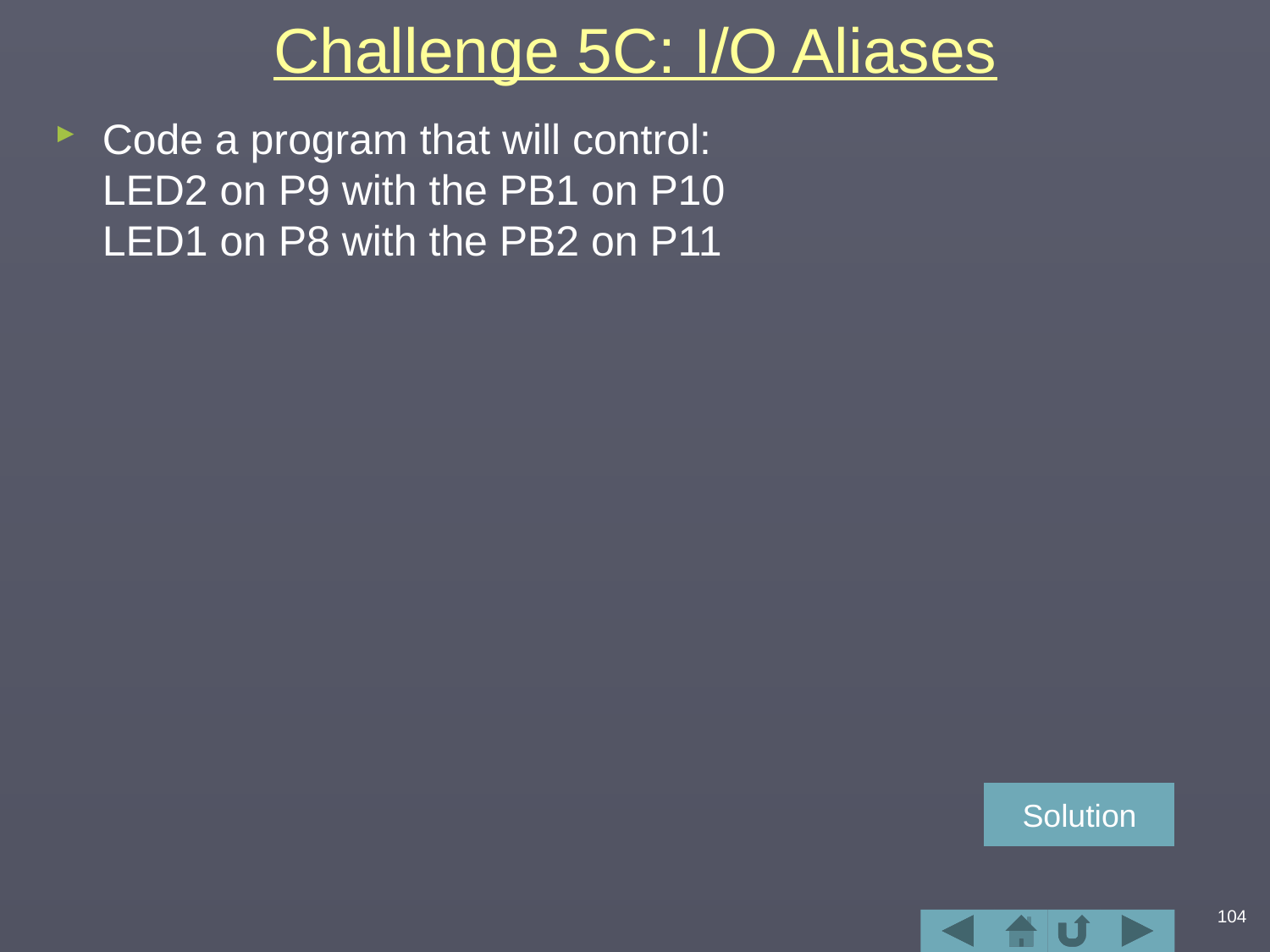

# Challenge 5C: I/O Aliases
Code a program that will control:
LED2 on P9 with the PB1 on P10
LED1 on P8 with the PB2 on P11

Solution
104